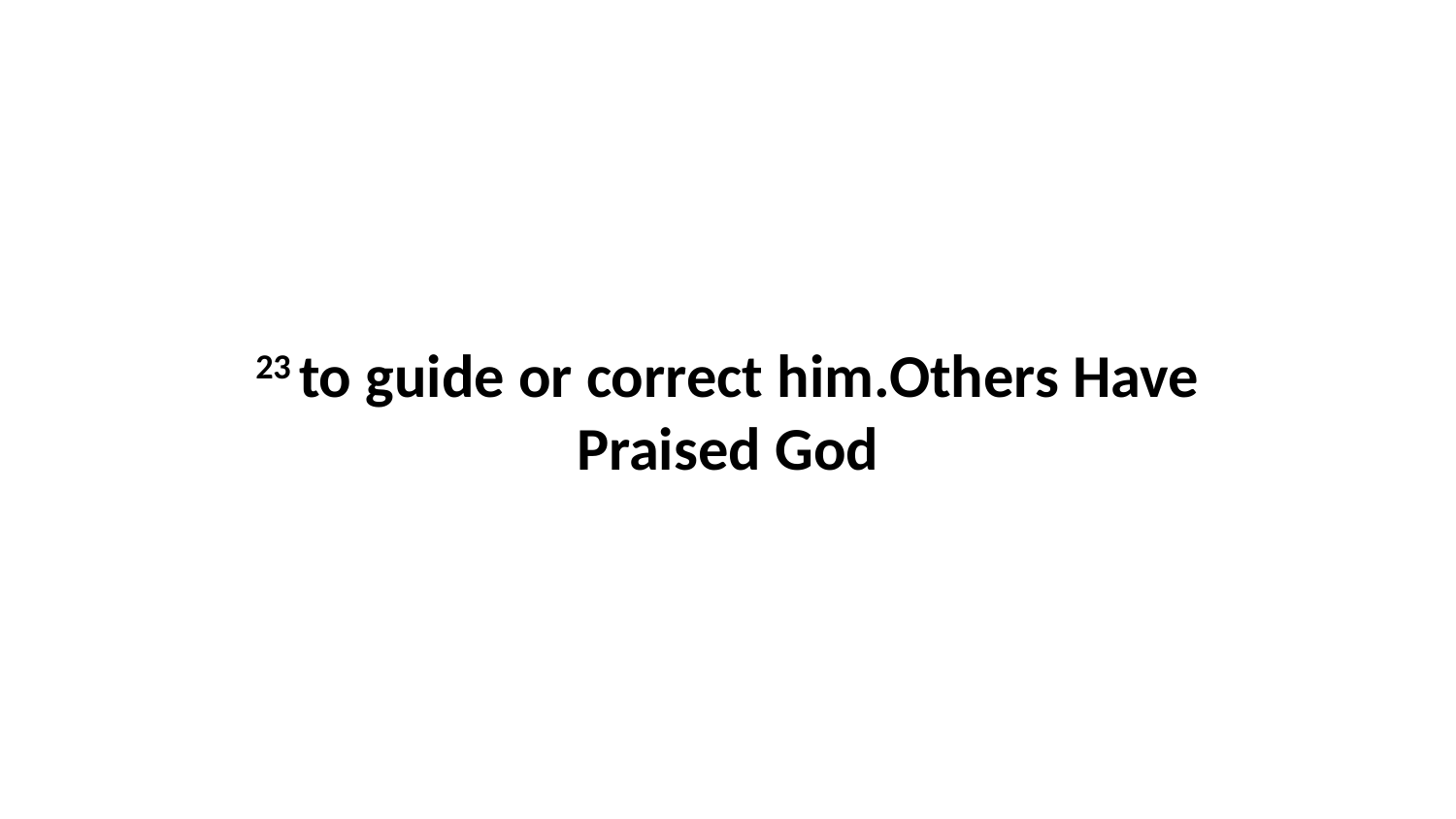

23 to guide or correct him.Others Have Praised God